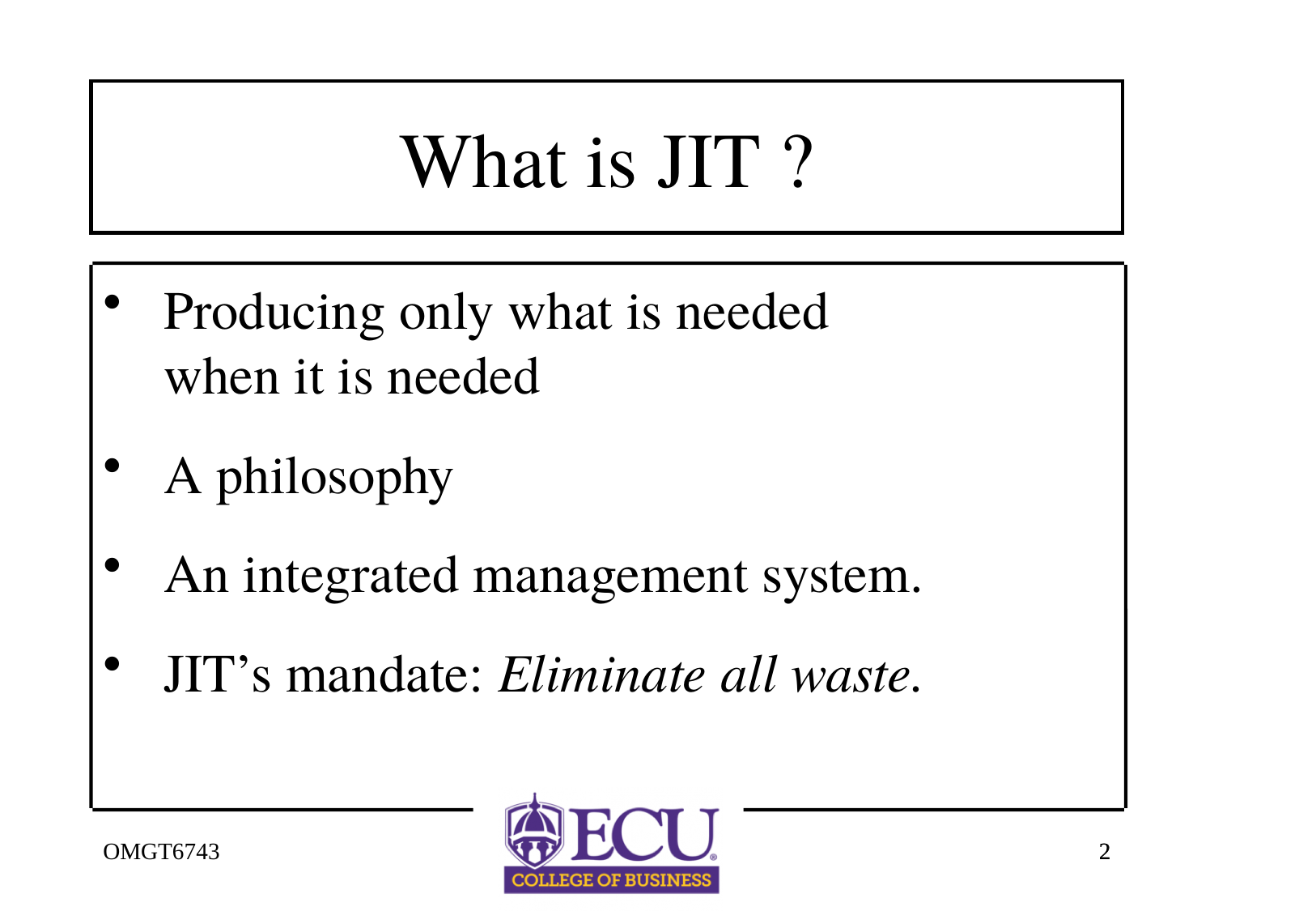

# What is JIT ?
Producing only what is needed           		when it is needed

A philosophy

An integrated management system.

JIT’s mandate: Eliminate all waste.